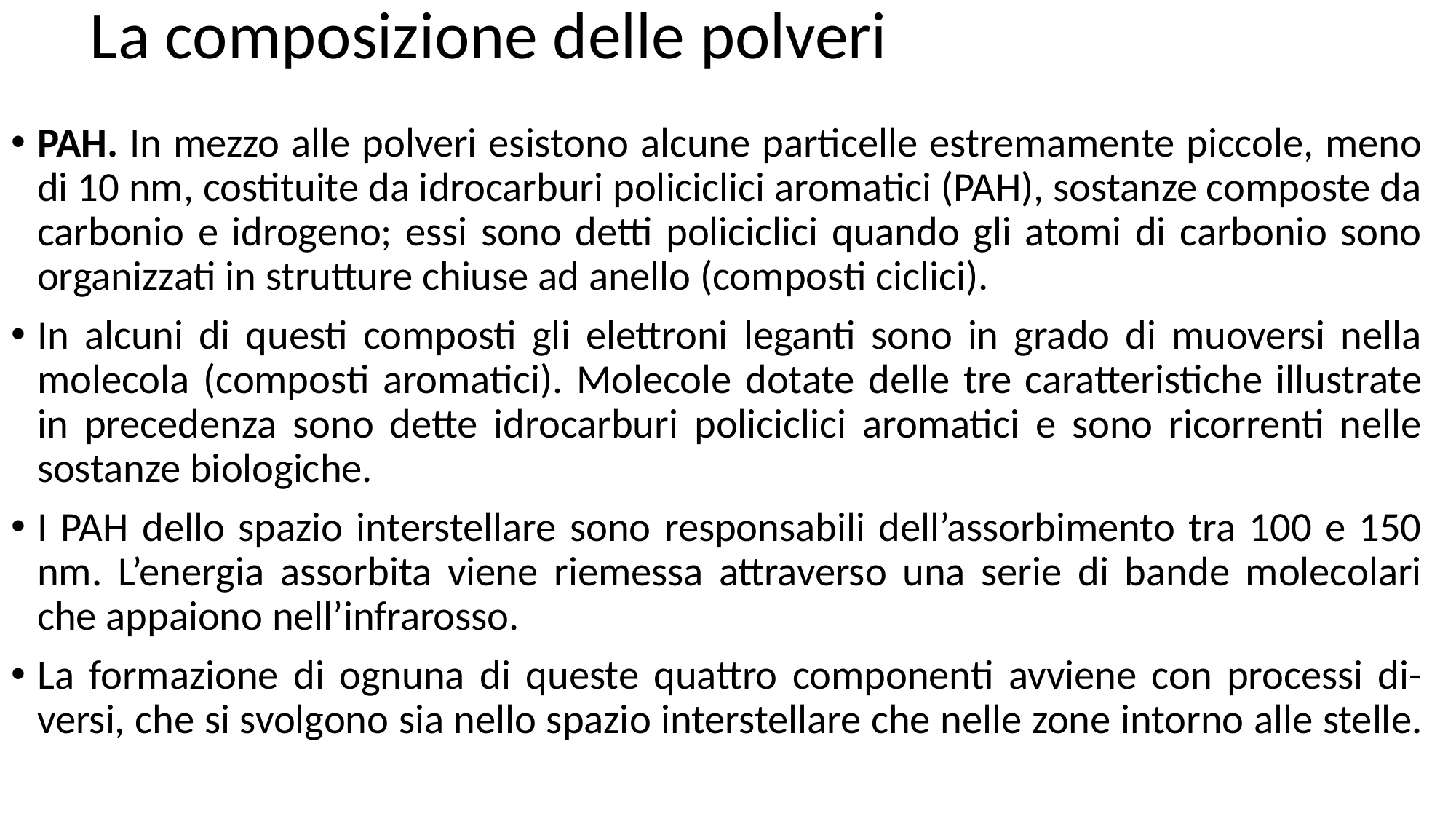

# La composizione delle polveri
PAH. In mezzo alle polveri esistono alcune particelle estremamente piccole, meno di 10 nm, costituite da idrocarburi policiclici aromatici (PAH), sostanze composte da carbonio e idrogeno; essi sono detti policiclici quando gli atomi di carbonio sono organizzati in strutture chiuse ad anello (composti ciclici).
In alcuni di questi composti gli elettroni leganti sono in grado di muoversi nella molecola (composti aromatici). Molecole dotate delle tre caratteristiche illustrate in precedenza sono dette idrocarburi policiclici aromatici e sono ricorrenti nelle sostanze biologiche.
I PAH dello spazio interstellare sono responsabili dell’assorbimento tra 100 e 150 nm. L’energia assorbita viene riemessa attraverso una serie di bande molecolari che appaiono nell’infrarosso.
La formazione di ognuna di queste quattro componenti avviene con processi di- versi, che si svolgono sia nello spazio interstellare che nelle zone intorno alle stelle.